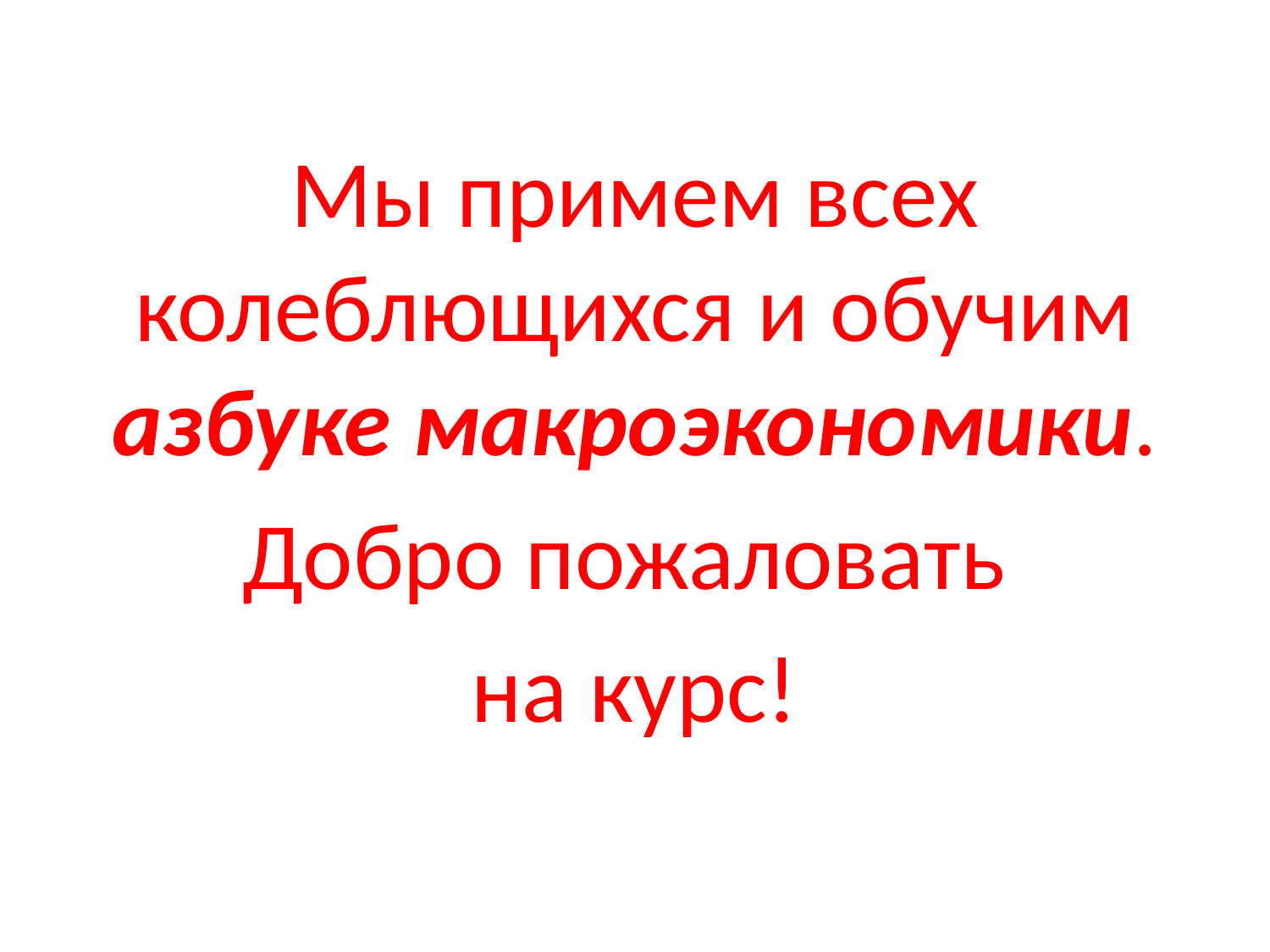

Мы примем всех колеблющихся и обучим азбуке макроэкономики.
Добро пожаловать
на курс!